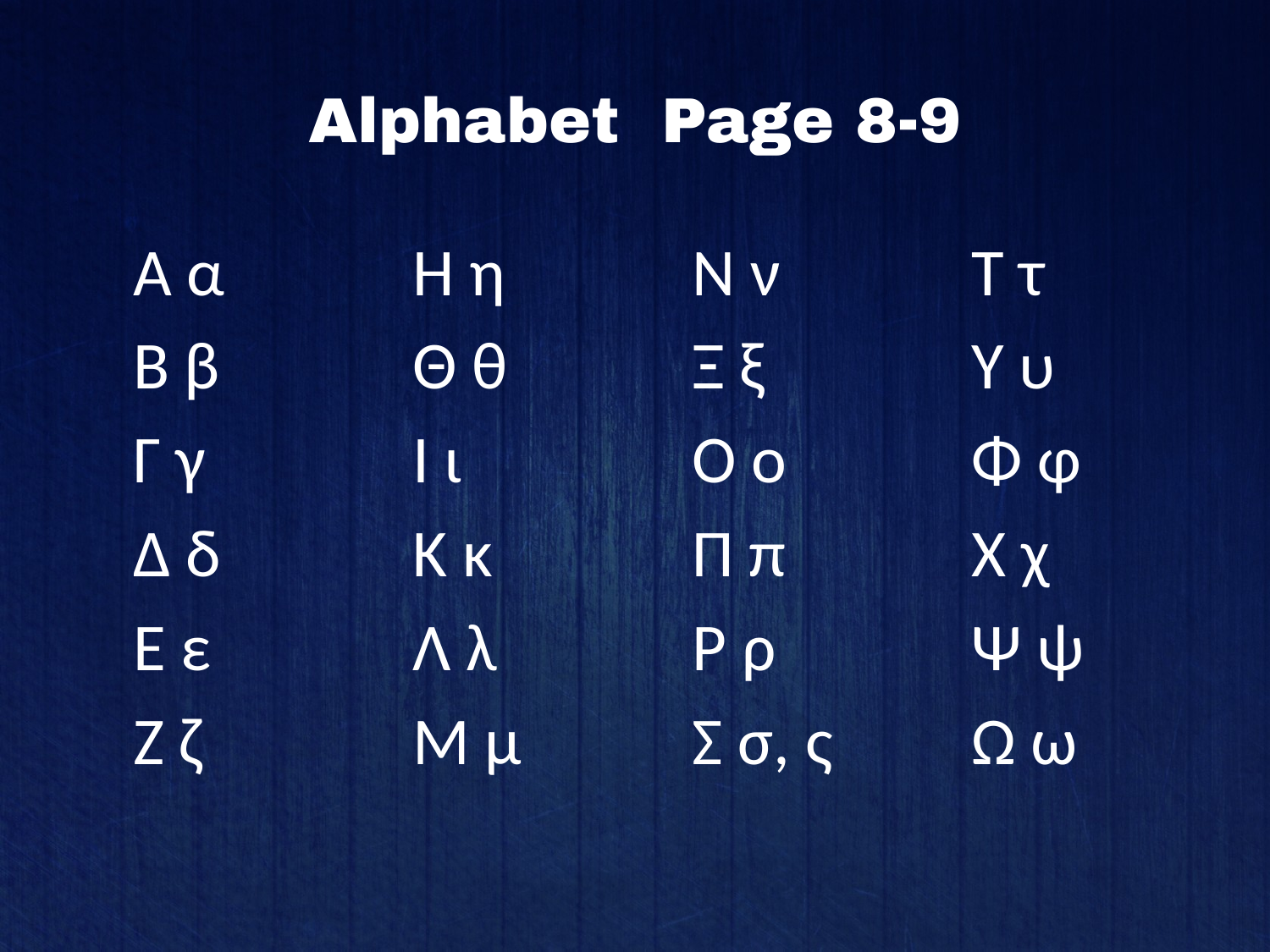

# Alphabet  Page 8-9
Α α
Β β
Γ γ
Δ δ
Ε ε
Ζ ζ
Η η
Θ θ
Ι ι
Κ κ
Λ λ
Μ μ
Ν ν
Ξ ξ
Ο ο
Π π
Ρ ρ
Σ σ, ς
Τ τ
Υ υ
Φ φ
Χ χ
Ψ ψ
Ω ω